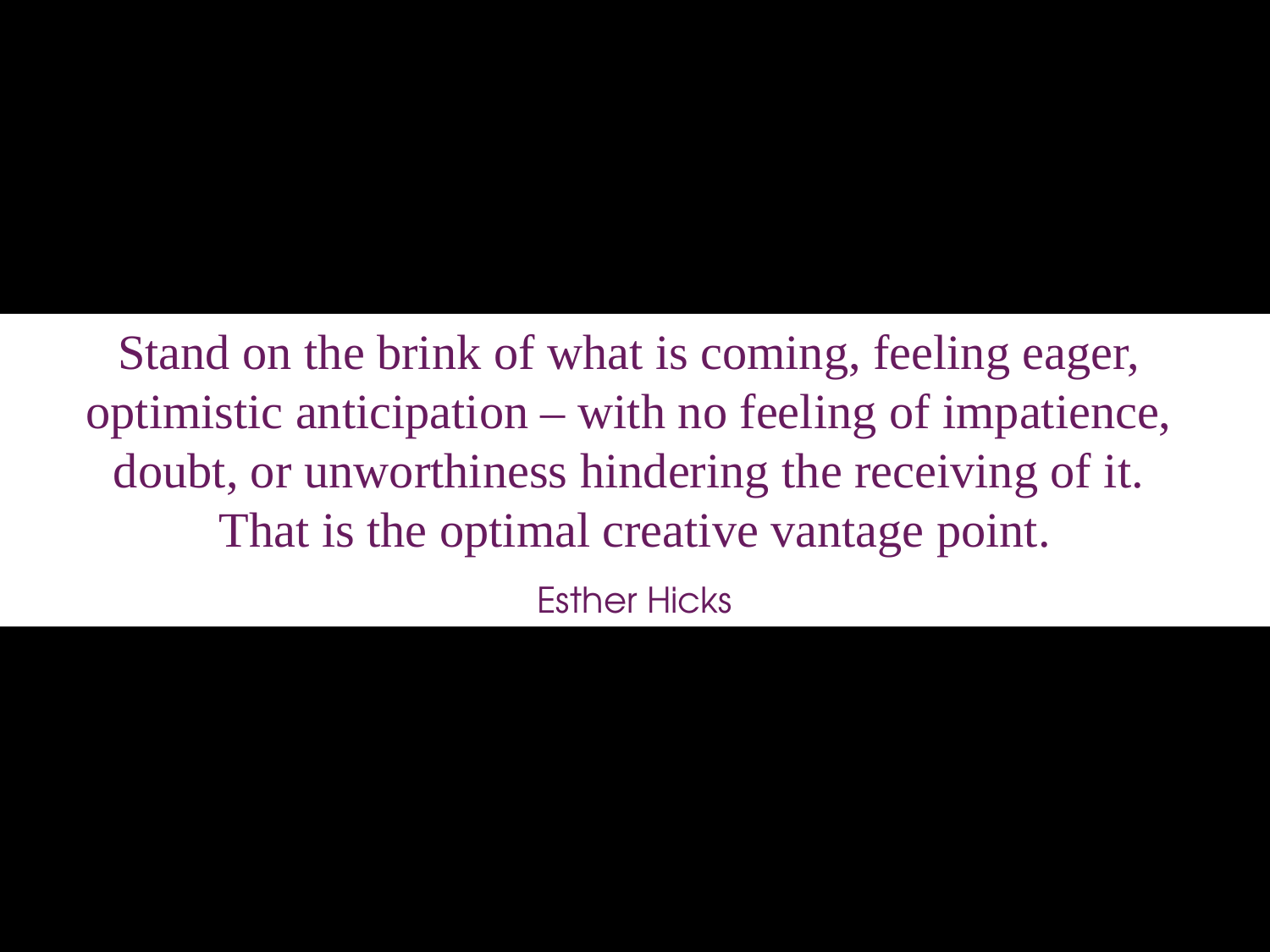

Stand on the brink of what is coming, feeling eager,
optimistic anticipation – with no feeling of impatience,
doubt, or unworthiness hindering the receiving of it.
That is the optimal creative vantage point.

Esther Hicks